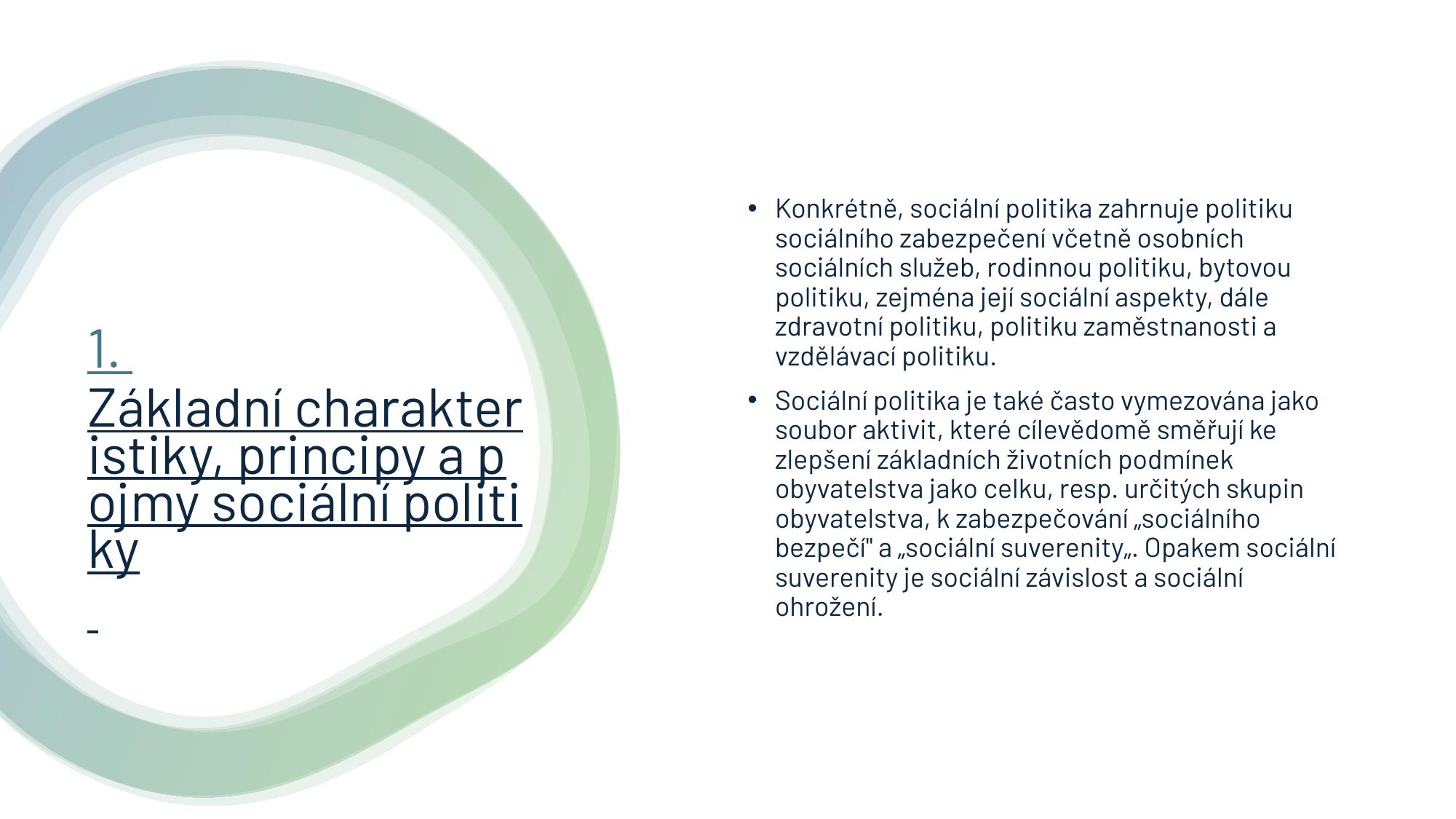

Konkrétně, sociální politika zahrnuje politiku sociálního zabezpečení včetně osobních sociálních služeb, rodinnou politiku, bytovou politiku, zejména její sociální aspekty, dále zdravotní politiku, politiku zaměstnanosti a vzdělávací politiku.
Sociální politika je také často vymezována jako soubor aktivit, které cílevědomě směřují ke zlepšení základních životních podmínek obyvatelstva jako celku, resp. určitých skupin obyvatelstva, k zabezpečování „sociálního bezpečí" a „sociální suverenity„. Opakem sociální suverenity je sociální závislost a sociální ohrožení.
# 1. Základní charakteristiky, principy a pojmy sociální politiky